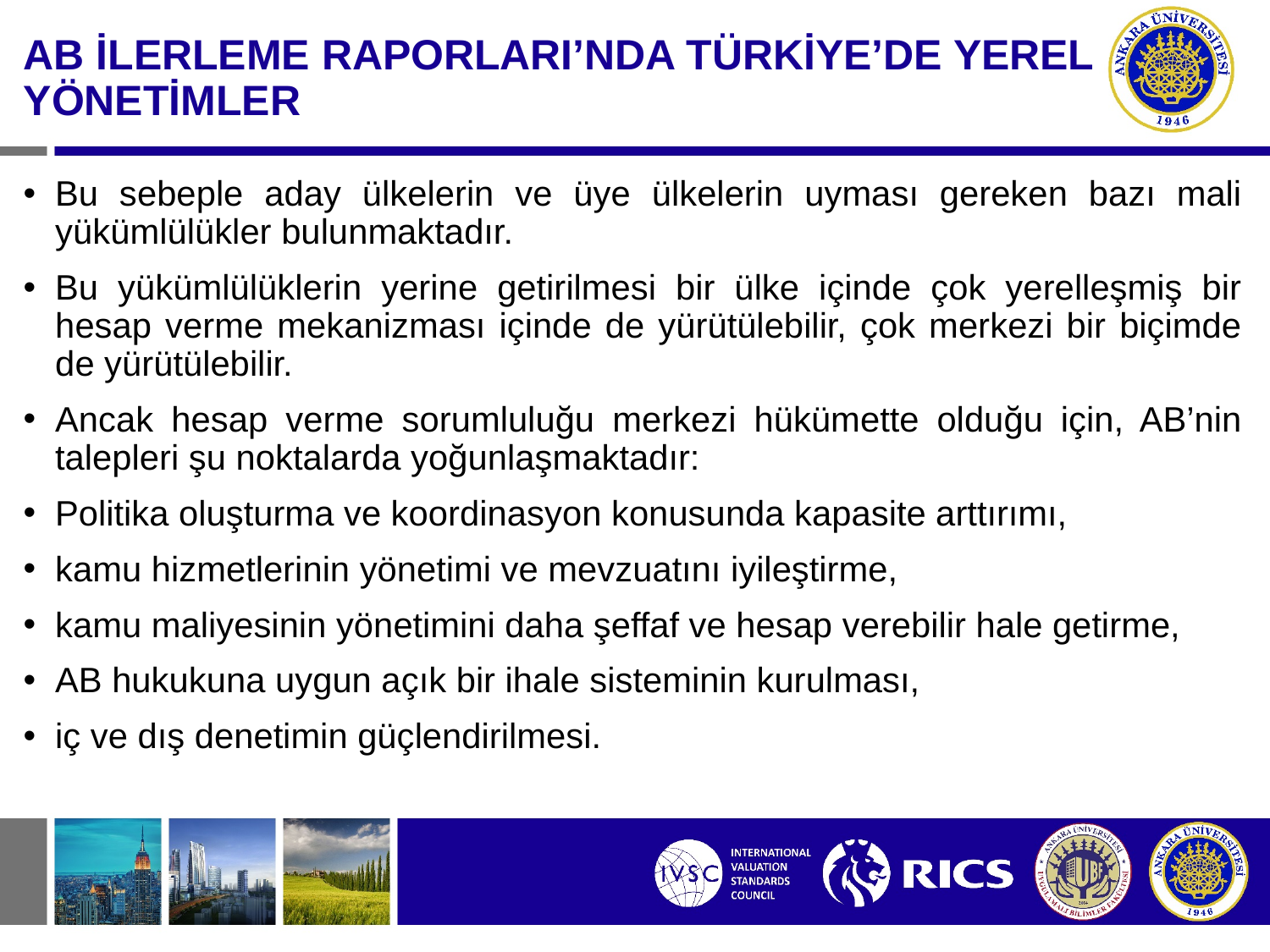

AB İLERLEME RAPORLARI’NDA TÜRKİYE’DE YEREL YÖNETİMLER
Bu sebeple aday ülkelerin ve üye ülkelerin uyması gereken bazı mali yükümlülükler bulunmaktadır.
Bu yükümlülüklerin yerine getirilmesi bir ülke içinde çok yerelleşmiş bir hesap verme mekanizması içinde de yürütülebilir, çok merkezi bir biçimde de yürütülebilir.
Ancak hesap verme sorumluluğu merkezi hükümette olduğu için, AB’nin talepleri şu noktalarda yoğunlaşmaktadır:
Politika oluşturma ve koordinasyon konusunda kapasite arttırımı,
kamu hizmetlerinin yönetimi ve mevzuatını iyileştirme,
kamu maliyesinin yönetimini daha şeffaf ve hesap verebilir hale getirme,
AB hukukuna uygun açık bir ihale sisteminin kurulması,
iç ve dış denetimin güçlendirilmesi.